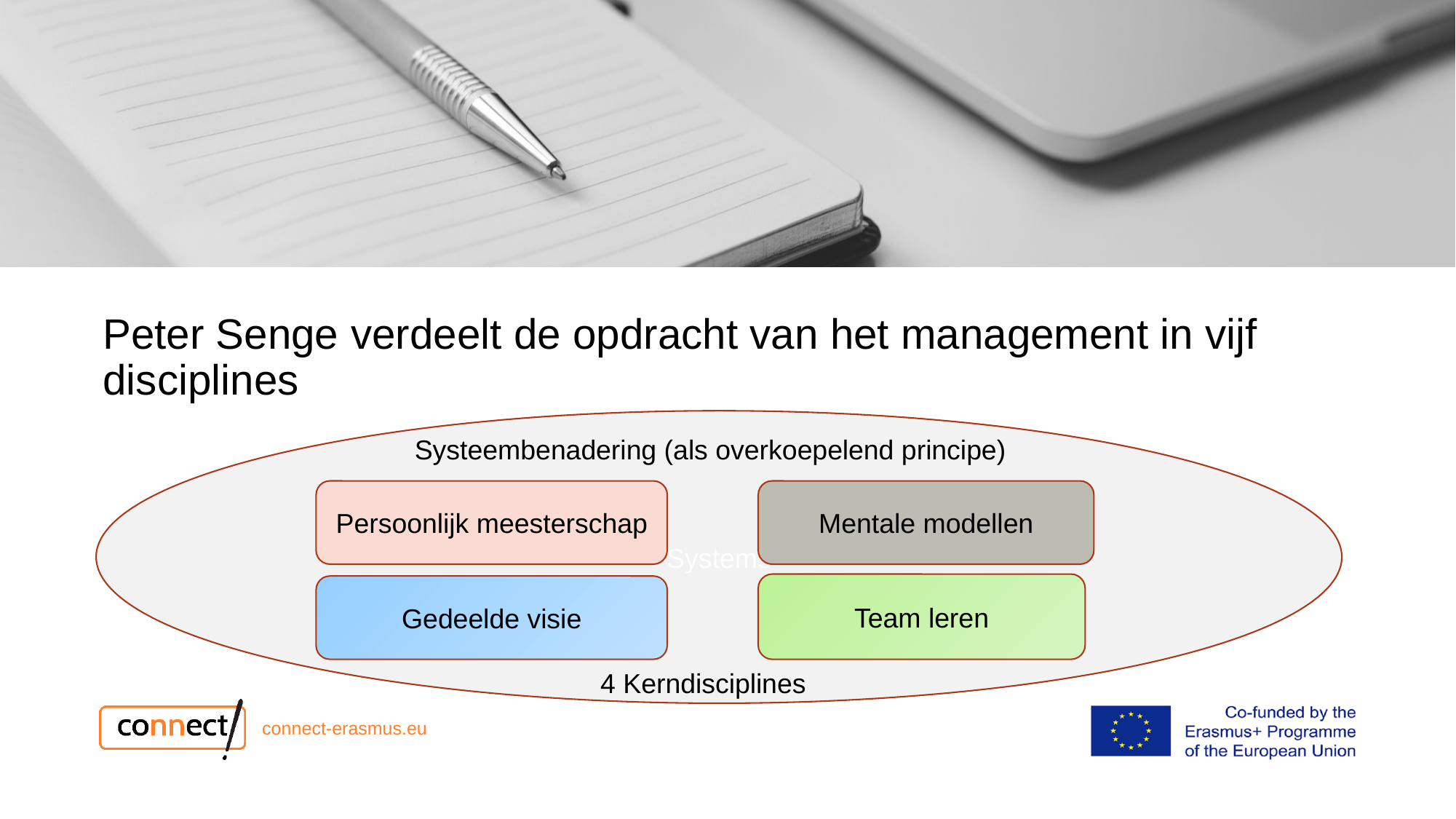

# Peter Senge verdeelt de opdracht van het management in vijf disciplines
Systems
Systeembenadering (als overkoepelend principe)

Mentale modellen
Persoonlijk meesterschap

Team leren

Gedeelde visie
4 Kerndisciplines

connect-erasmus.eu